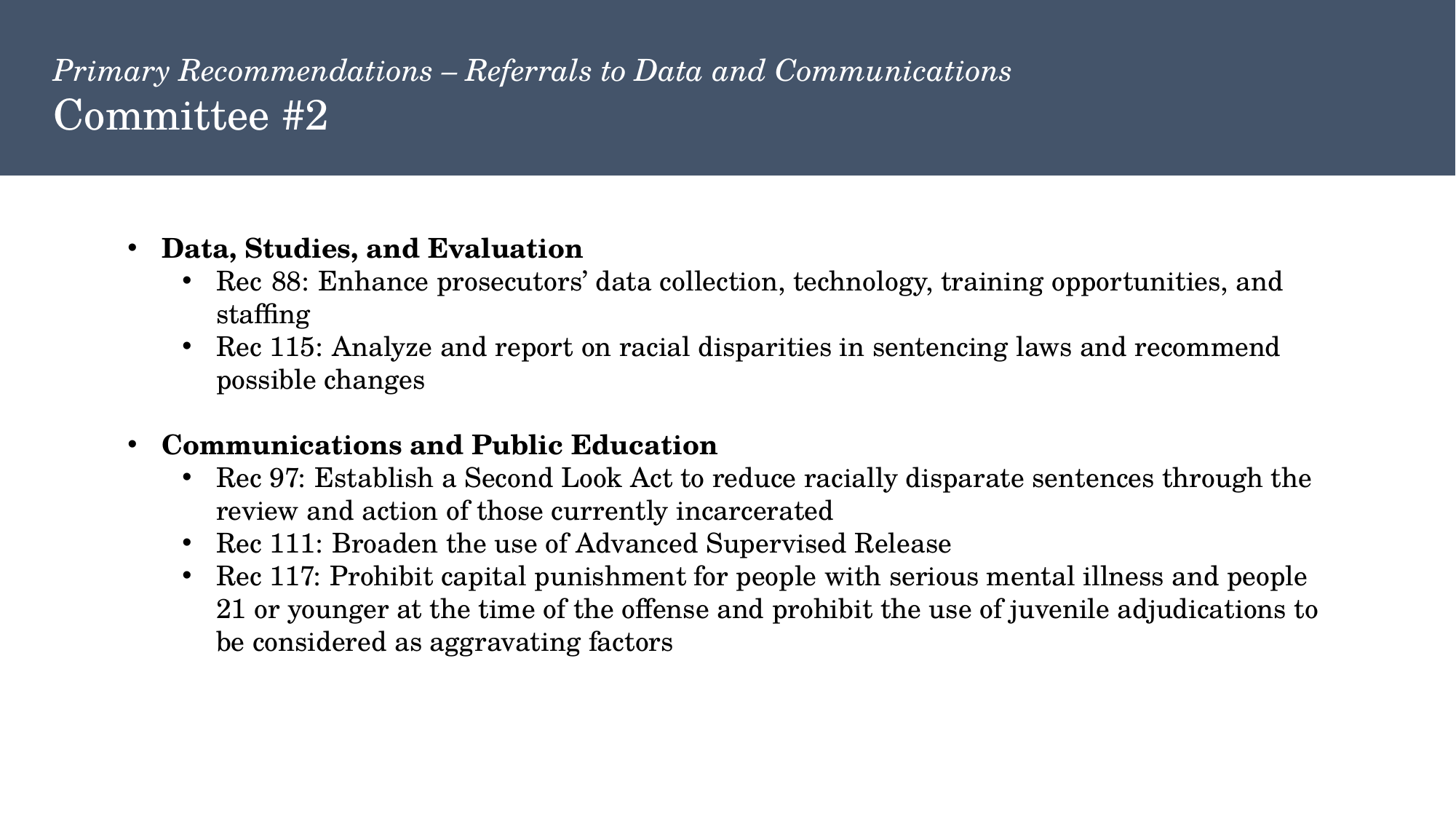

Primary Recommendations – Referrals to Data and Communications
Committee #2
Data, Studies, and Evaluation
Rec 88: Enhance prosecutors’ data collection, technology, training opportunities, and staffing
Rec 115: Analyze and report on racial disparities in sentencing laws and recommend possible changes

Communications and Public Education
Rec 97: Establish a Second Look Act to reduce racially disparate sentences through the review and action of those currently incarcerated
Rec 111: Broaden the use of Advanced Supervised Release
Rec 117: Prohibit capital punishment for people with serious mental illness and people 21 or younger at the time of the offense and prohibit the use of juvenile adjudications to be considered as aggravating factors